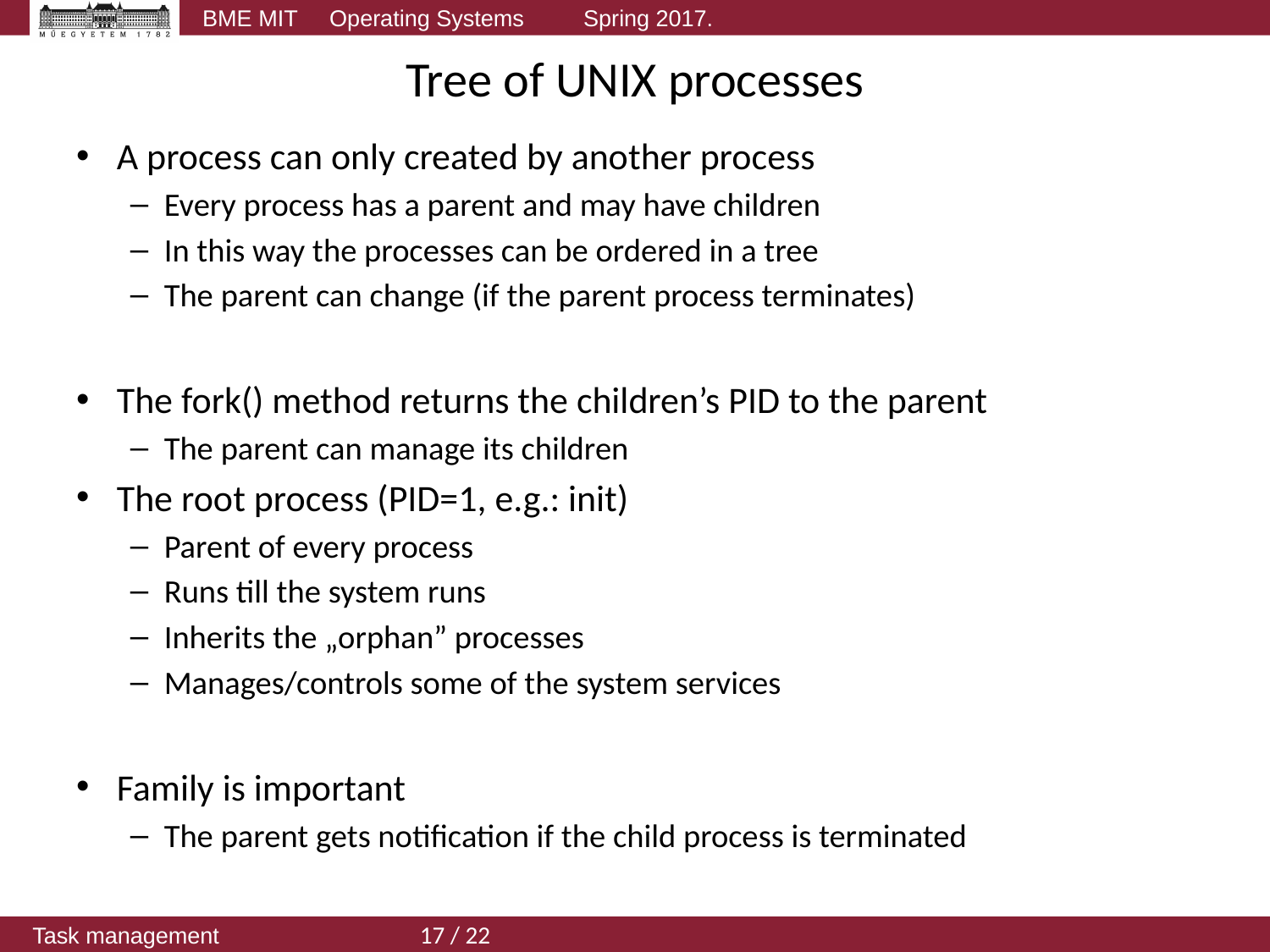

# Tree of UNIX processes
A process can only created by another process
Every process has a parent and may have children
In this way the processes can be ordered in a tree
The parent can change (if the parent process terminates)

The fork() method returns the children’s PID to the parent
The parent can manage its children
The root process (PID=1, e.g.: init)
Parent of every process
Runs till the system runs
Inherits the „orphan” processes
Manages/controls some of the system services

Family is important
The parent gets notification if the child process is terminated